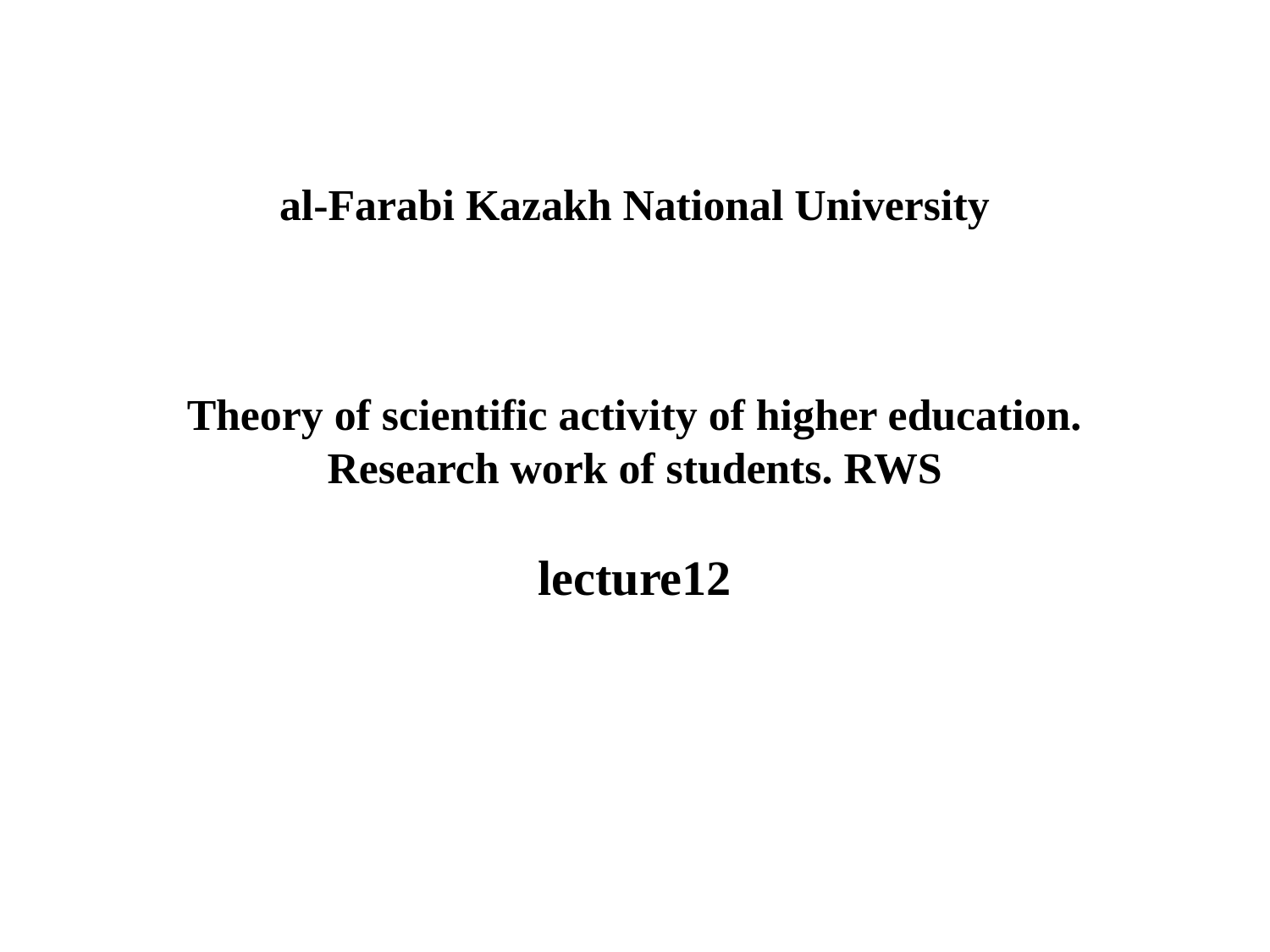

# al-Farabi Kazakh National University Theory of scientific activity of higher education. Research work of students. RWS
lecture12